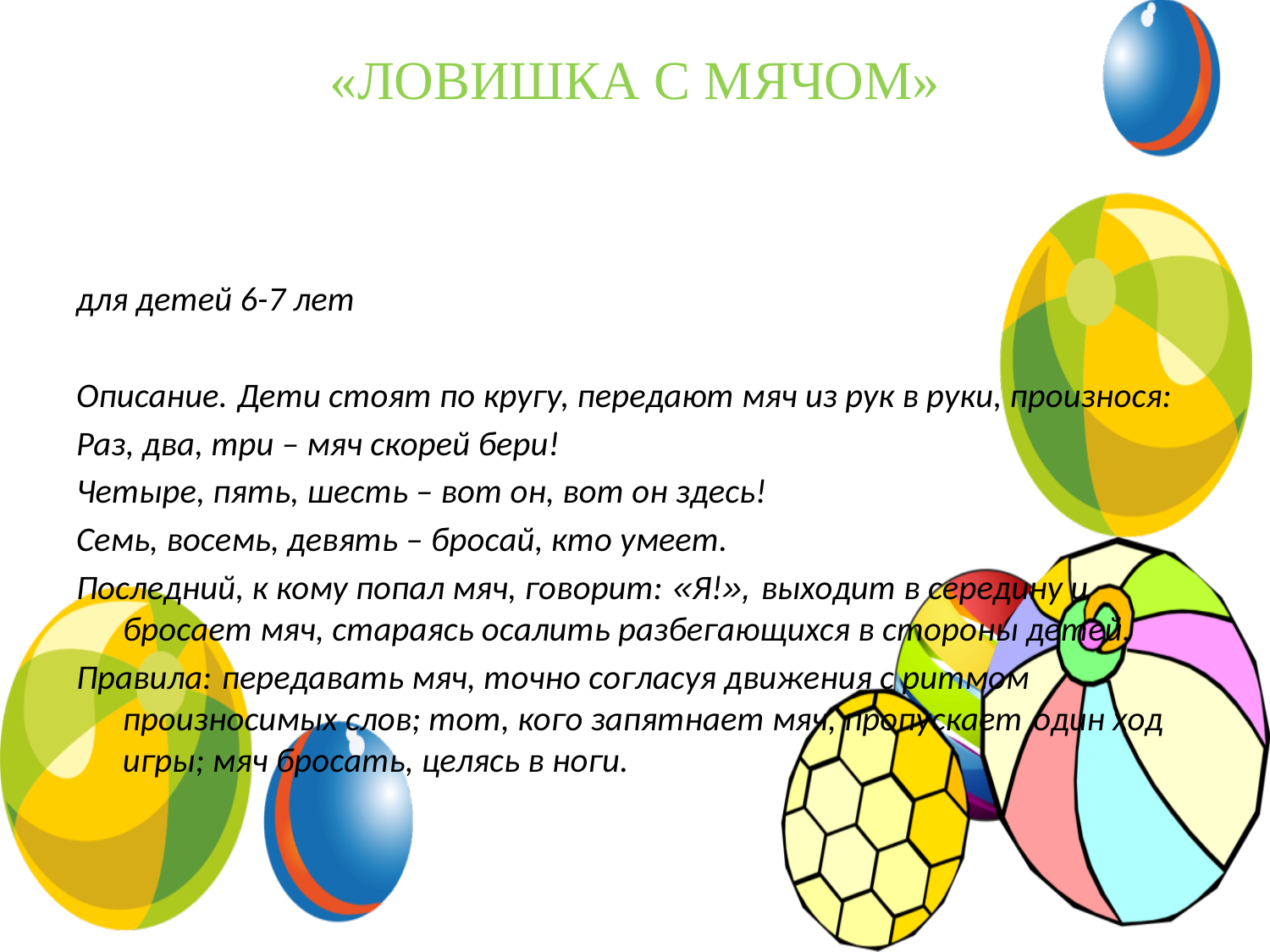

# «ЛОВИШКА С МЯЧОМ»

для детей 6-7 лет

Описание. Дети стоят по кругу, передают мяч из рук в руки, произнося:
Раз, два, три – мяч скорей бери!
Четыре, пять, шесть – вот он, вот он здесь!
Семь, восемь, девять – бросай, кто умеет.
Последний, к кому попал мяч, говорит: «Я!», выходит в середину и бросает мяч, стараясь осалить разбегающихся в стороны детей.
Правила: передавать мяч, точно согласуя движения с ритмом произносимых слов; тот, кого запятнает мяч, пропускает один ход игры; мяч бросать, целясь в ноги.